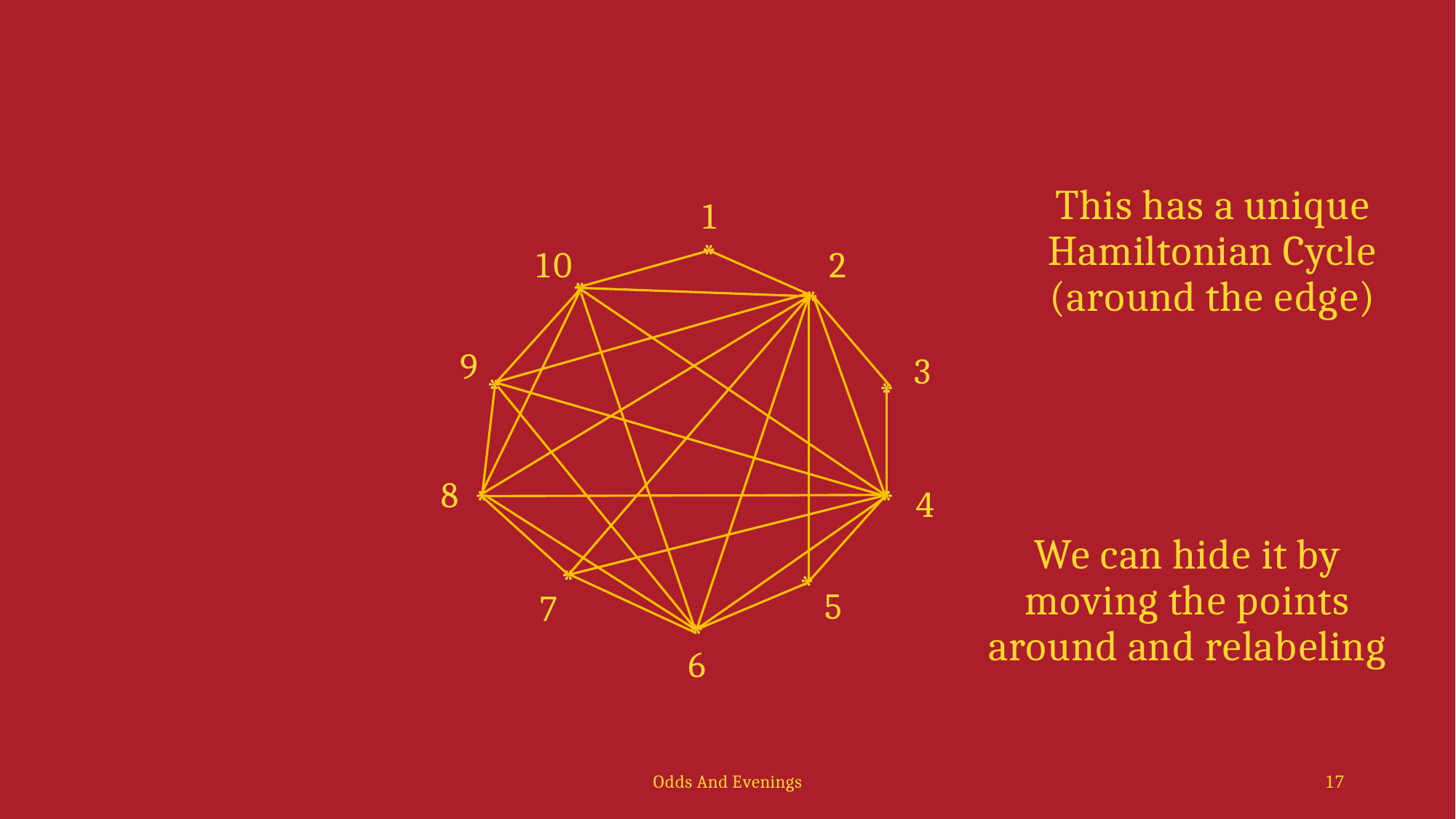

1
This has a unique
Hamiltonian Cycle
(around the edge)
*
10
2
*
*
9
3
*
*
8
*
*
4
*
*
We can hide it by
moving the points
around and relabeling
5
7
*
6
Odds And Evenings
17